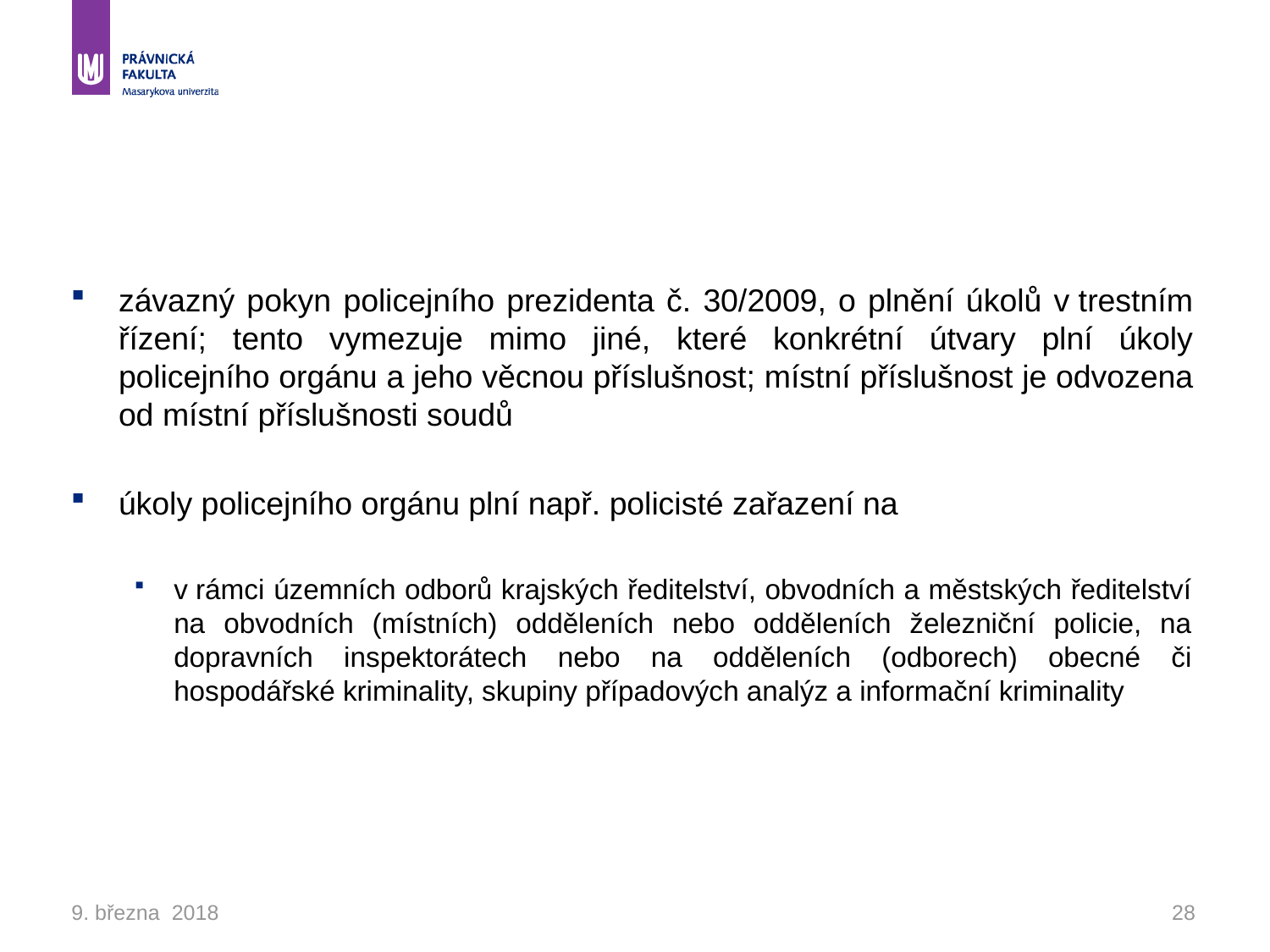

#
závazný pokyn policejního prezidenta č. 30/2009, o plnění úkolů v trestním řízení; tento vymezuje mimo jiné, které konkrétní útvary plní úkoly policejního orgánu a jeho věcnou příslušnost; místní příslušnost je odvozena od místní příslušnosti soudů

úkoly policejního orgánu plní např. policisté zařazení na

v rámci územních odborů krajských ředitelství, obvodních a městských ředitelství na obvodních (místních) odděleních nebo odděleních železniční policie, na dopravních inspektorátech nebo na odděleních (odborech) obecné či hospodářské kriminality, skupiny případových analýz a informační kriminality

9. března  2018
28